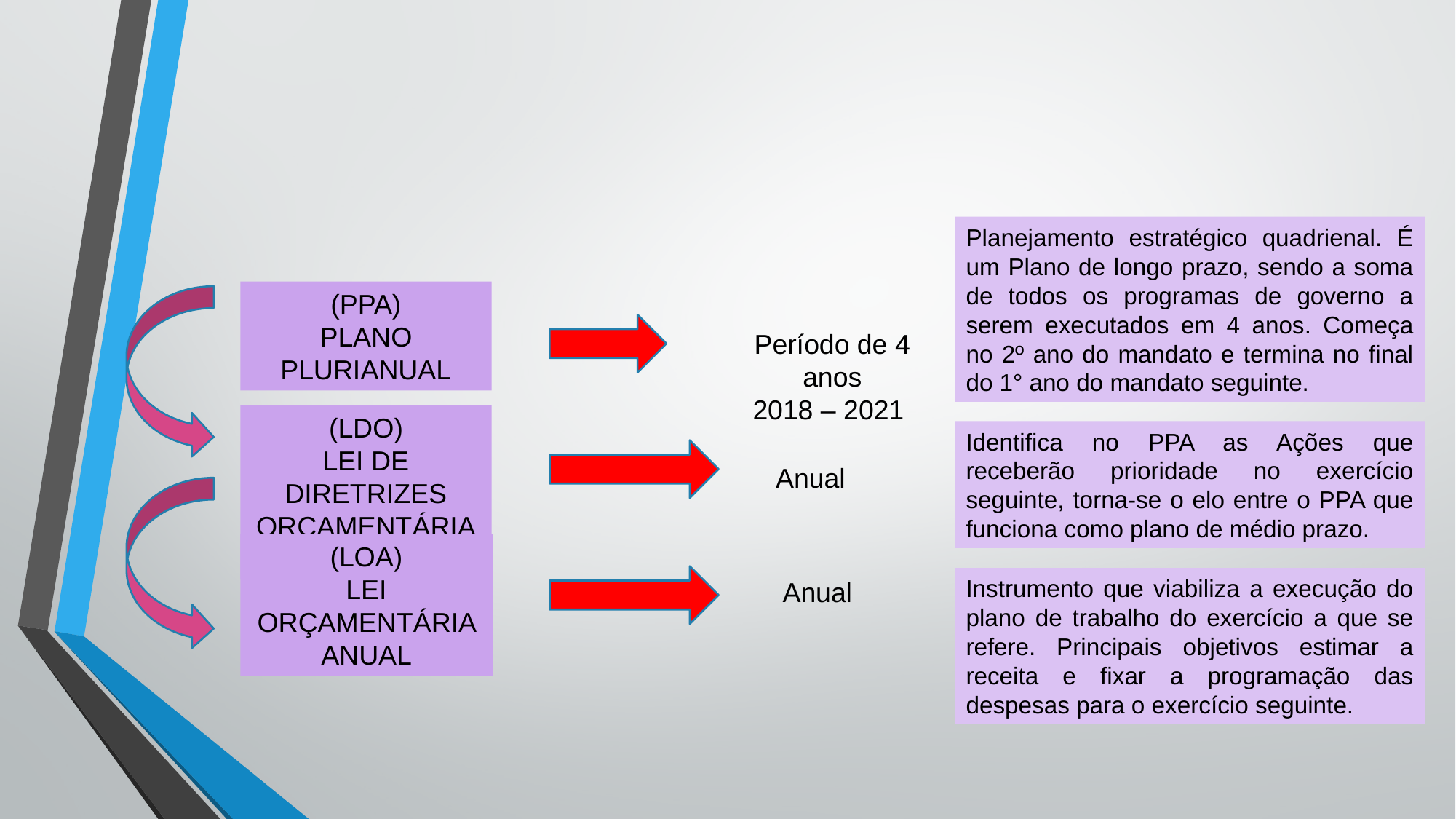

#
Planejamento estratégico quadrienal. É um Plano de longo prazo, sendo a soma de todos os programas de governo a serem executados em 4 anos. Começa no 2º ano do mandato e termina no final do 1° ano do mandato seguinte.

(PPA)
PLANO PLURIANUAL

Período de 4 anos
2018 – 2021
(LDO)
LEI DE DIRETRIZES ORÇAMENTÁRIAS
Identifica no PPA as Ações que receberão prioridade no exercício seguinte, torna-se o elo entre o PPA que funciona como plano de médio prazo.

Anual

(LOA)
LEI ORÇAMENTÁRIA ANUAL

Instrumento que viabiliza a execução do plano de trabalho do exercício a que se refere. Principais objetivos estimar a receita e fixar a programação das despesas para o exercício seguinte.
Anual